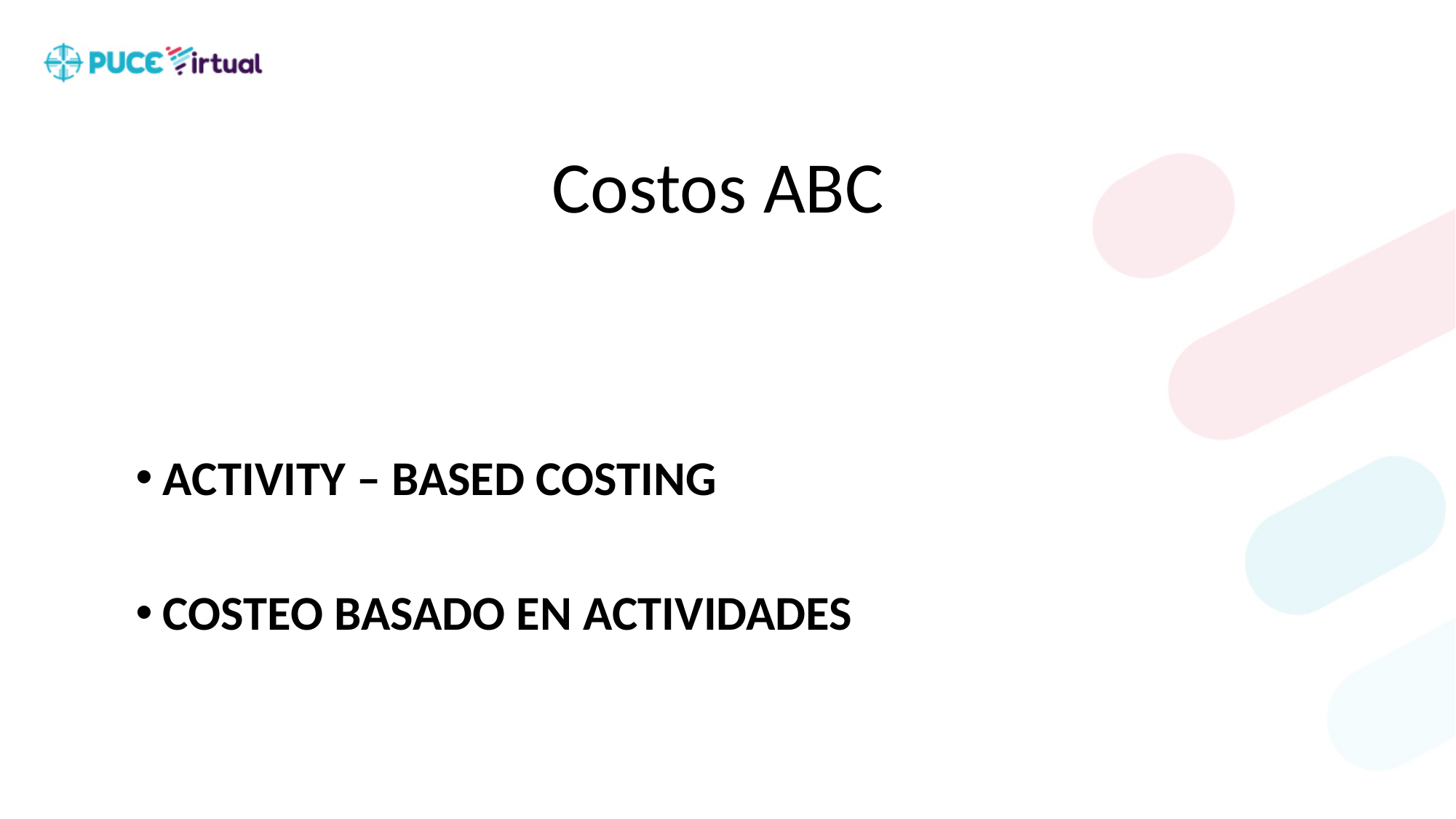

# Costos ABC
ACTIVITY – BASED COSTING

COSTEO BASADO EN ACTIVIDADES